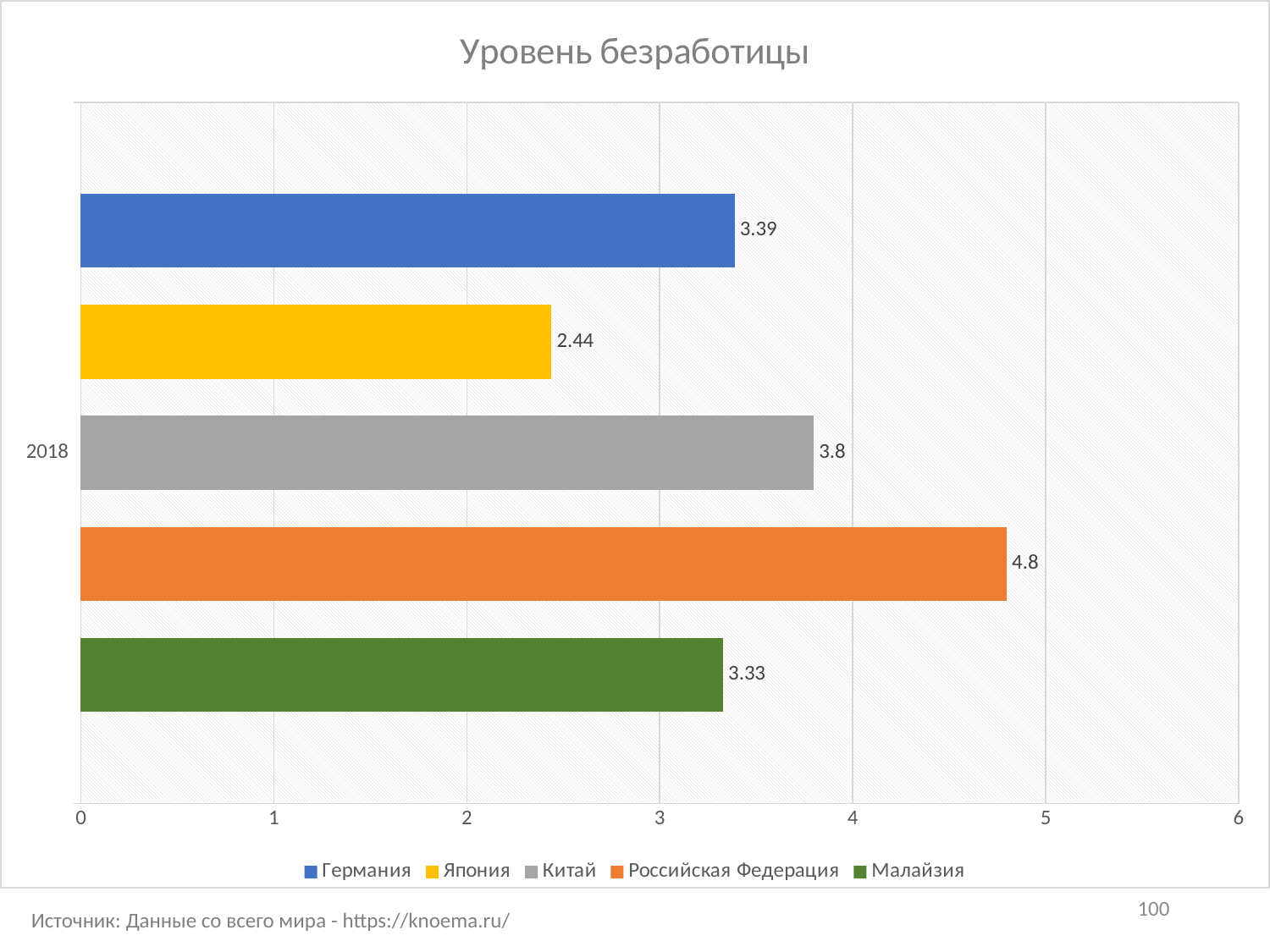

### Chart: Уровень безработицы

| Category | Малайзия | Российская Федерация | Китай | Япония | Германия |
|---|---|---|---|---|---|
| 2018 | 3.33 | 4.8 | 3.8 | 2.44 | 3.39 |
100
Источник: Данные со всего мира - https://knoema.ru/